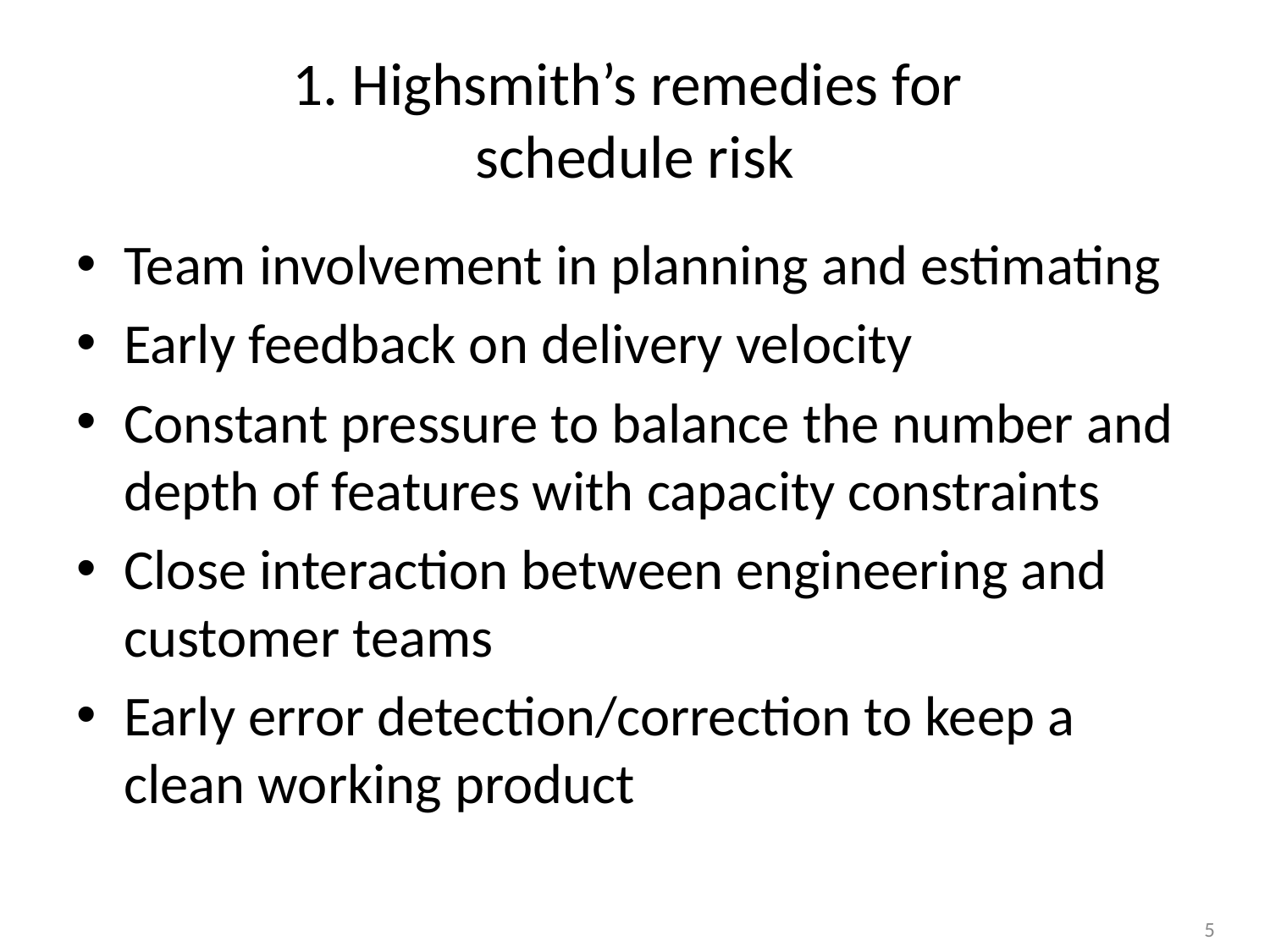

# 1. Highsmith’s remedies for schedule risk
Team involvement in planning and estimating
Early feedback on delivery velocity
Constant pressure to balance the number and depth of features with capacity constraints
Close interaction between engineering and customer teams
Early error detection/correction to keep a clean working product